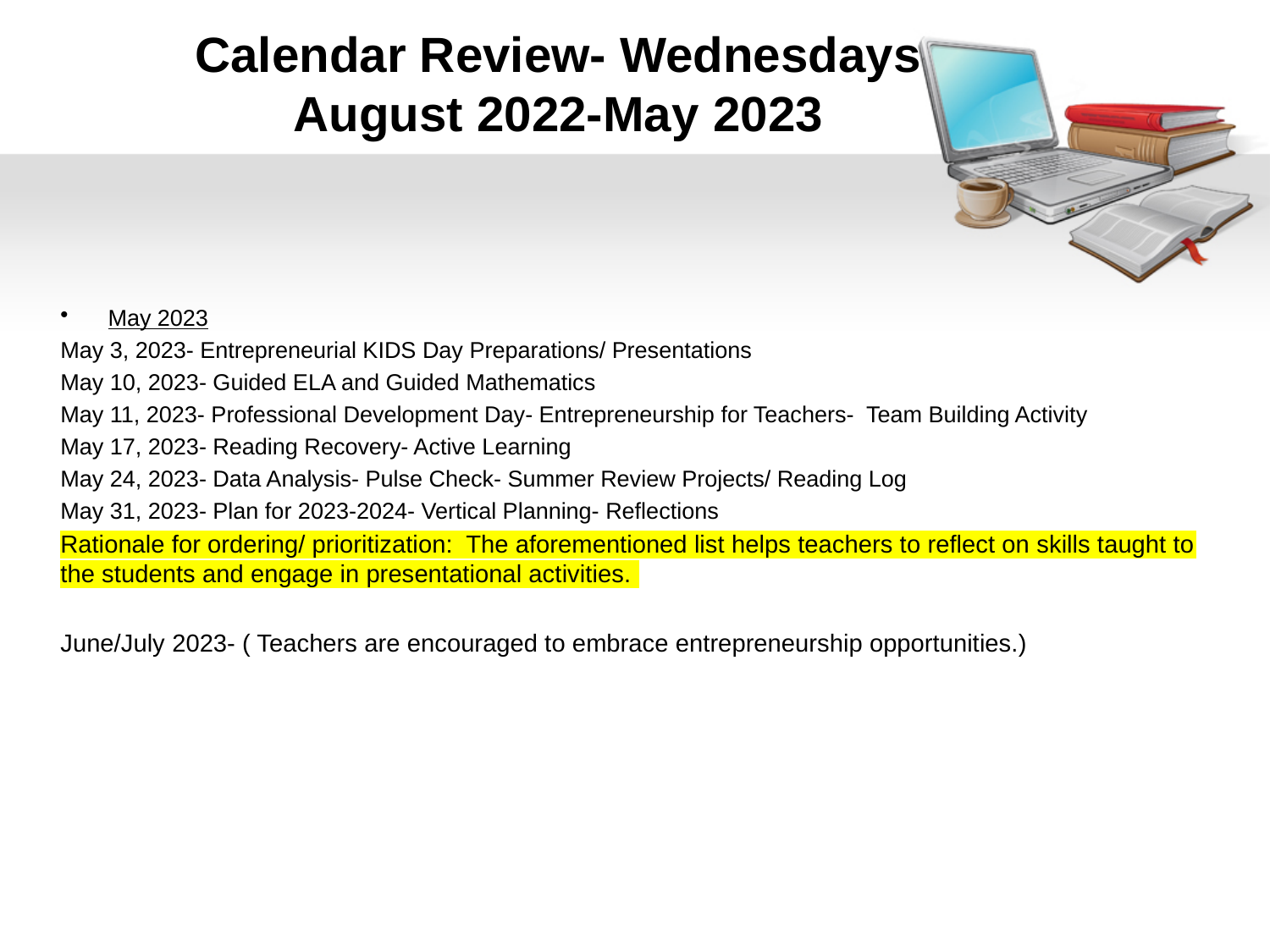

# Calendar Review- Wednesdays August 2022-May 2023

May 2023
May 3, 2023- Entrepreneurial KIDS Day Preparations/ Presentations
May 10, 2023- Guided ELA and Guided Mathematics
May 11, 2023- Professional Development Day- Entrepreneurship for Teachers-  Team Building Activity
May 17, 2023- Reading Recovery- Active Learning
May 24, 2023- Data Analysis- Pulse Check- Summer Review Projects/ Reading Log
May 31, 2023- Plan for 2023-2024- Vertical Planning- Reflections
Rationale for ordering/ prioritization:  The aforementioned list helps teachers to reflect on skills taught to the students and engage in presentational activities.

June/July 2023- ( Teachers are encouraged to embrace entrepreneurship opportunities.)